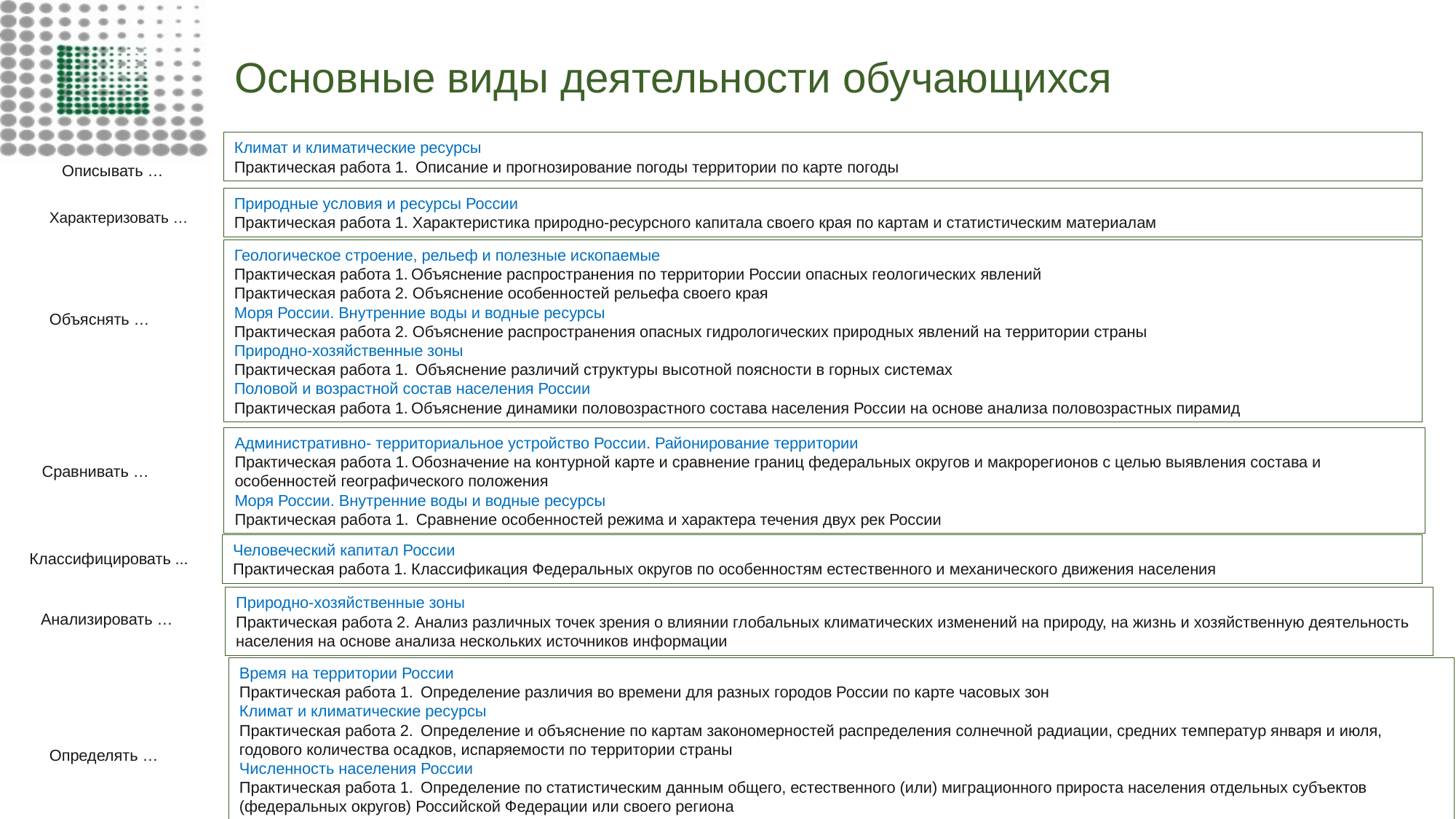

# Основные виды деятельности обучающихся
Климат и климатические ресурсы
Практическая работа 1.  Описание и прогнозирование погоды территории по карте погоды
Описывать …
Природные условия и ресурсы России
Практическая работа 1. Характеристика природно-ресурсного капитала своего края по картам и статистическим материалам
Характеризовать …
Геологическое строение, рельеф и полезные ископаемые
Практическая работа 1. Объяснение распространения по территории России опасных геологических явлений
Практическая работа 2. Объяснение особенностей рельефа своего края
Моря России. Внутренние воды и водные ресурсы
Практическая работа 2. Объяснение распространения опасных гидрологических природных явлений на территории страны
Природно-хозяйственные зоны
Практическая работа 1.  Объяснение различий структуры высотной поясности в горных системах
Половой и возрастной состав населения России
Практическая работа 1. Объяснение динамики половозрастного состава населения России на основе анализа половозрастных пирамид
Объяснять …
Административно- территориальное устройство России. Районирование территории
Практическая работа 1. Обозначение на контурной карте и сравнение границ федеральных округов и макрорегионов с целью выявления состава и особенностей географического положения
Моря России. Внутренние воды и водные ресурсы
Практическая работа 1.  Сравнение особенностей режима и характера течения двух рек России
Сравнивать …
Человеческий капитал России
Практическая работа 1. Классификация Федеральных округов по особенностям естественного и механического движения населения
Классифицировать ...
Природно-хозяйственные зоны
Практическая работа 2. Анализ различных точек зрения о влиянии глобальных климатических изменений на природу, на жизнь и хозяйственную деятельность населения на основе анализа нескольких источников информации
Анализировать …
Время на территории России
Практическая работа 1.  Определение различия во времени для разных городов России по карте часовых зон
Климат и климатические ресурсы
Практическая работа 2.  Определение и объяснение по картам закономерностей распределения солнечной радиации, средних температур января и июля, годового количества осадков, испаряемости по территории страны
Численность населения России
Практическая работа 1.  Определение по статистическим данным общего, естественного (или) миграционного прироста населения отдельных субъектов (федеральных округов) Российской Федерации или своего региона
Определять …